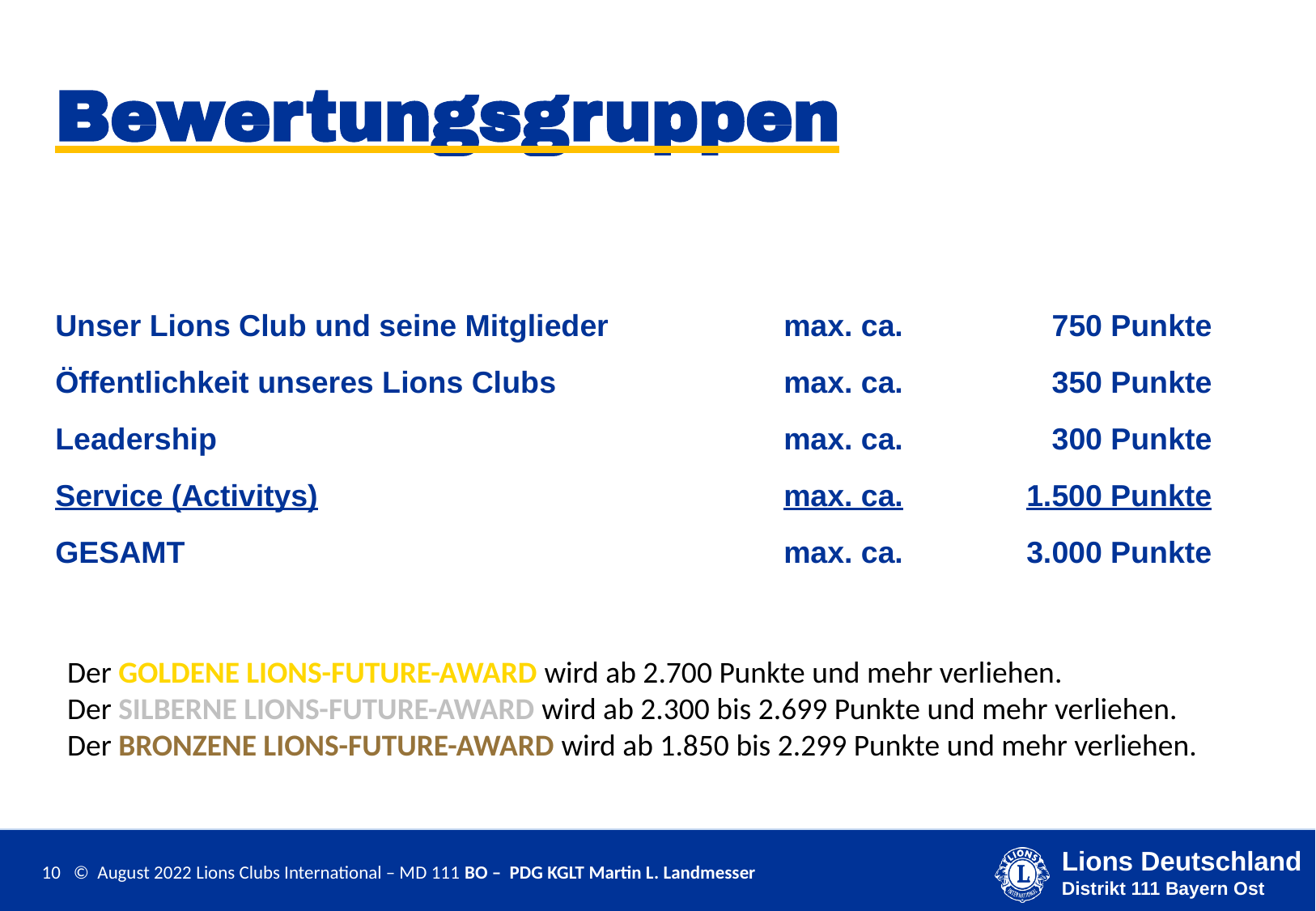

Bewertungsgruppen

Unser Lions Club und seine Mitglieder		max. ca.		   750 Punkte
Öffentlichkeit unseres Lions Clubs		max. ca.		   350 Punkte
Leadership					max. ca. 	   300 Punkte
Service (Activitys)				max. ca.		1.500 Punkte
GESAMT					max. ca. 	3.000 Punkte
Der GOLDENE LIONS-FUTURE-AWARD wird ab 2.700 Punkte und mehr verliehen.
Der SILBERNE LIONS-FUTURE-AWARD wird ab 2.300 bis 2.699 Punkte und mehr verliehen.
Der BRONZENE LIONS-FUTURE-AWARD wird ab 1.850 bis 2.299 Punkte und mehr verliehen.